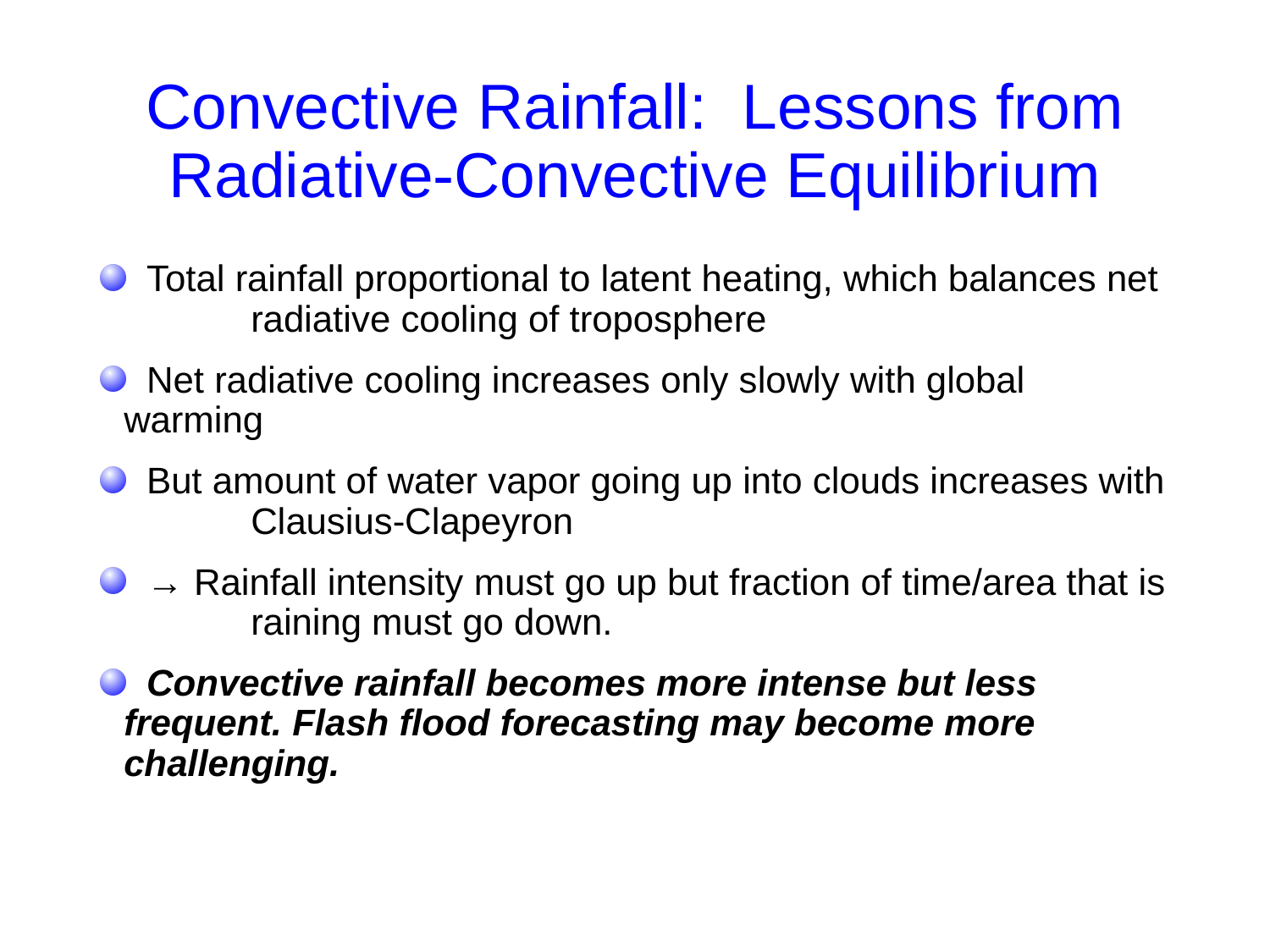

# Convective Rainfall:  Lessons from Radiative-Convective Equilibrium
  Total rainfall proportional to latent heating, which balances net 	radiative cooling of troposphere
  Net radiative cooling increases only slowly with global 	warming
  But amount of water vapor going up into clouds increases with 	Clausius-Clapeyron
  → Rainfall intensity must go up but fraction of time/area that is 	raining must go down.
  Convective rainfall becomes more intense but less 	frequent. Flash flood forecasting may become more 	challenging.